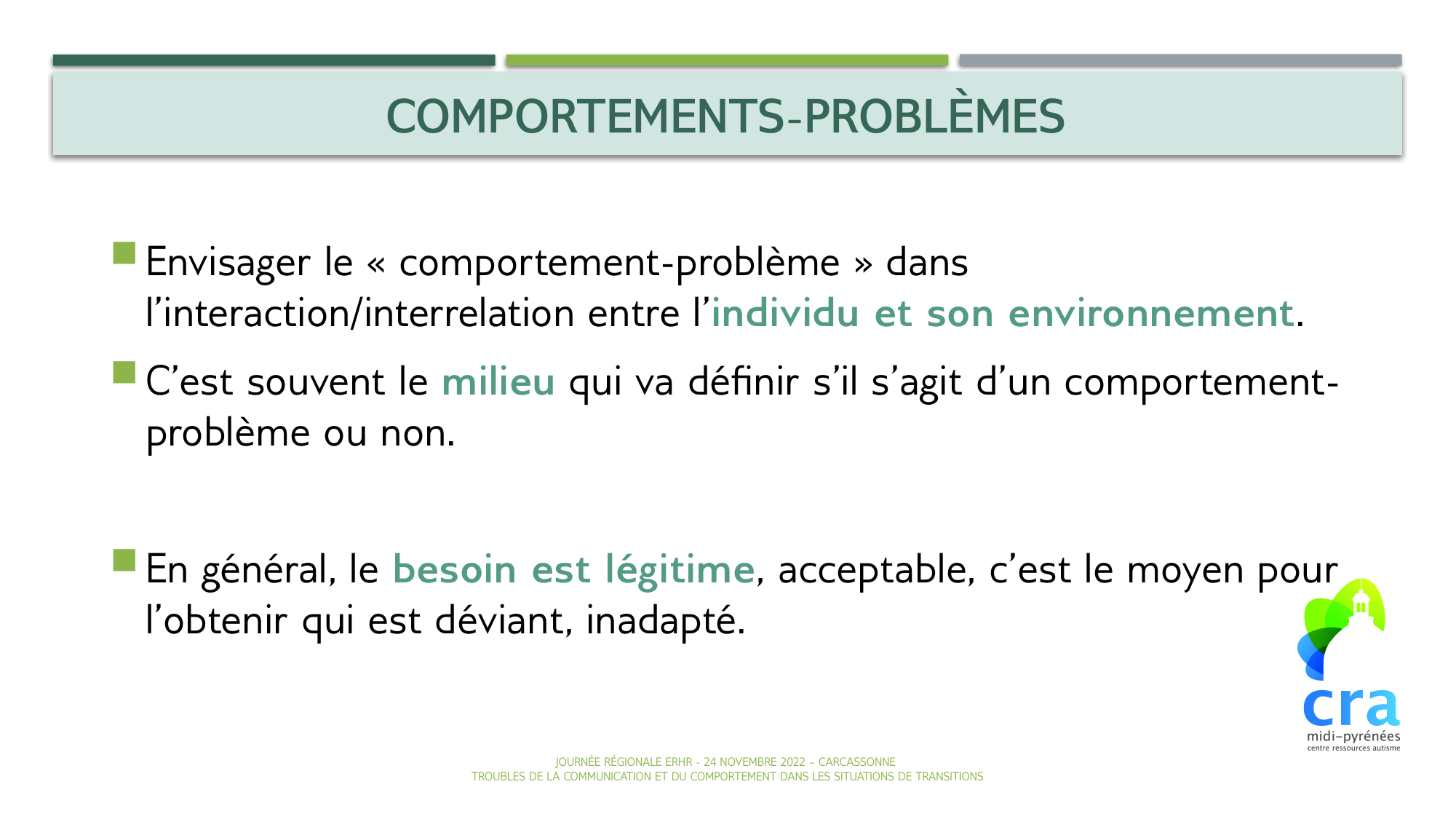

Comportements-problèmes

Envisager le « comportement-problème » dans l’interaction/interrelation entre l’individu et son environnement.
C’est souvent le milieu qui va définir s’il s’agit d’un comportement-problème ou non.

En général, le besoin est légitime, acceptable, c’est le moyen pour l’obtenir qui est déviant, inadapté.

Journée régionale ERHR - 24 novembre 2022 – Carcassonne
 Troubles de la communication et du comportement dans les situations de transitions